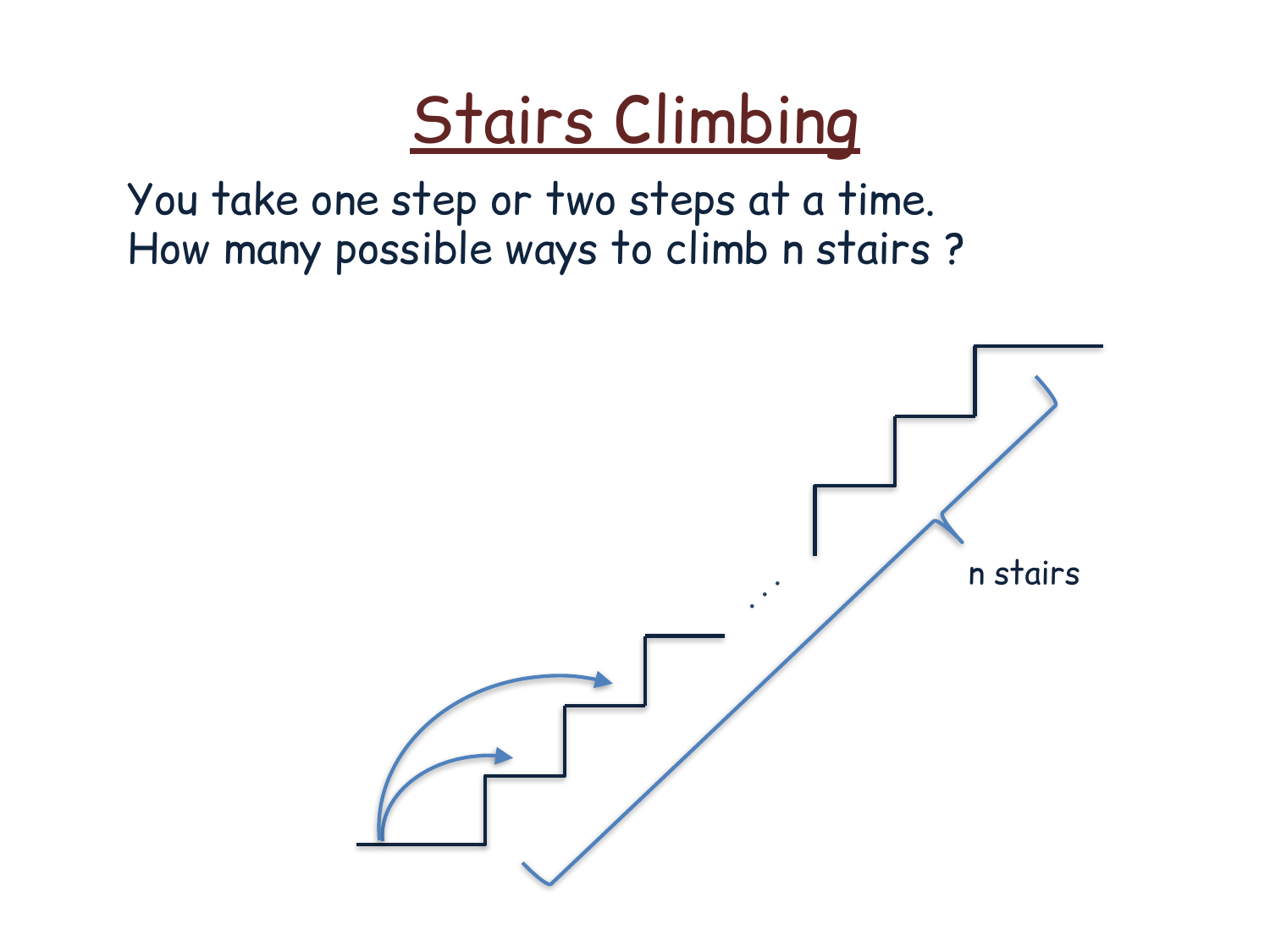

Stairs Climbing
You take one step or two steps at a time.
How many possible ways to climb n stairs ?

n stairs
. . .